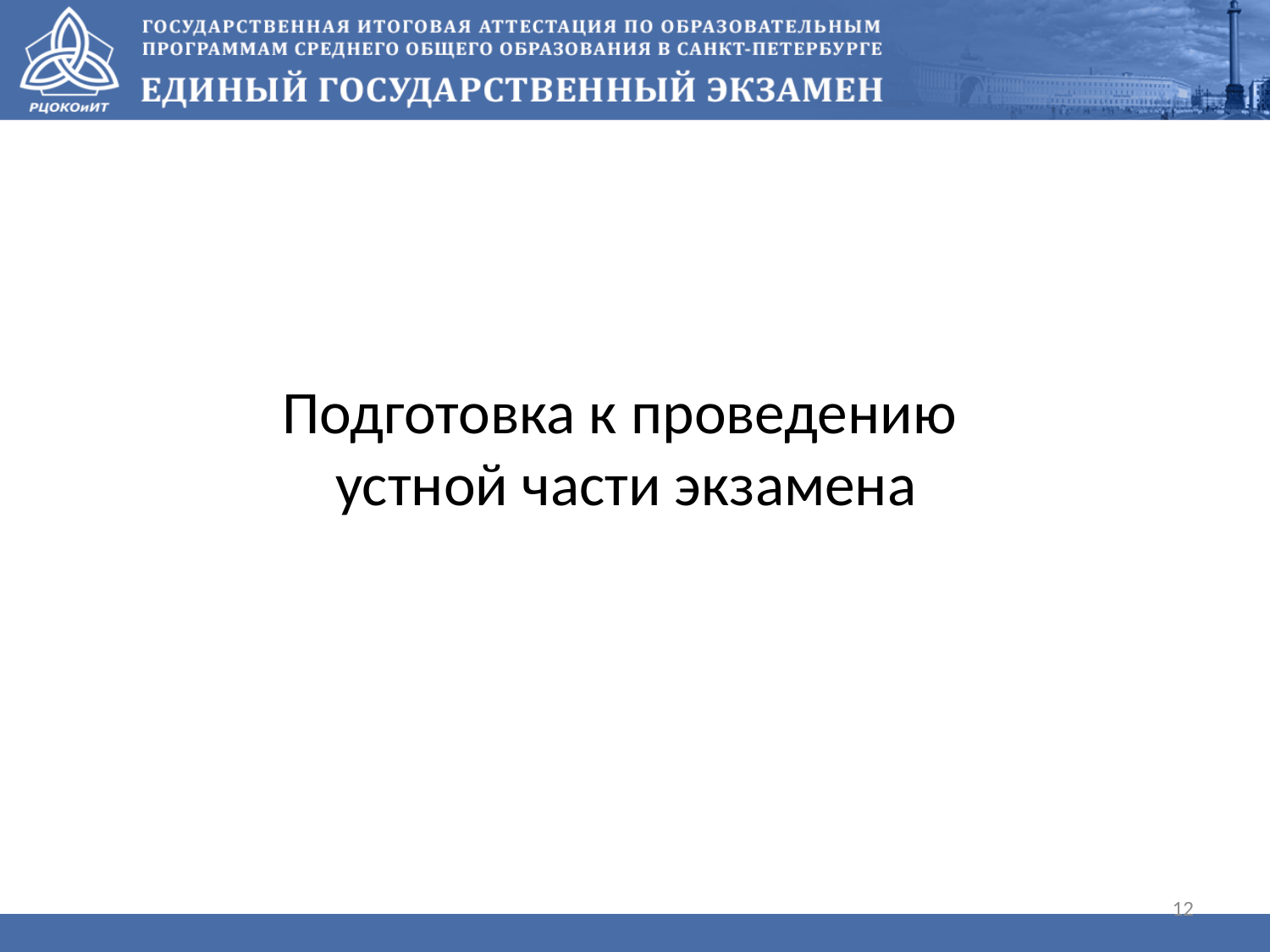

# Подготовка к проведению устной части экзамена
12